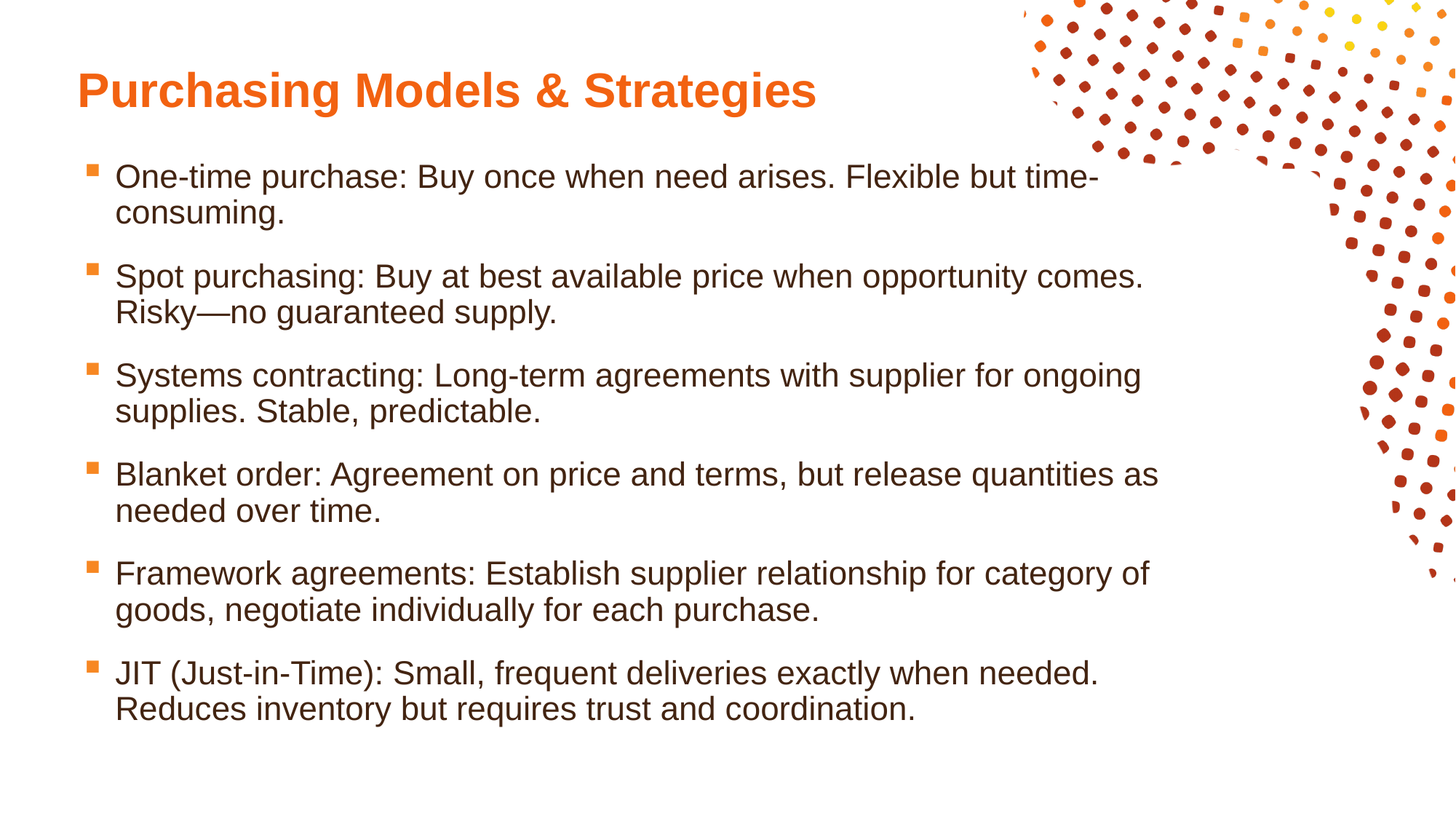

# Purchasing Models & Strategies
One-time purchase: Buy once when need arises. Flexible but time-consuming.
Spot purchasing: Buy at best available price when opportunity comes. Risky—no guaranteed supply.
Systems contracting: Long-term agreements with supplier for ongoing supplies. Stable, predictable.
Blanket order: Agreement on price and terms, but release quantities as needed over time.
Framework agreements: Establish supplier relationship for category of goods, negotiate individually for each purchase.
JIT (Just-in-Time): Small, frequent deliveries exactly when needed. Reduces inventory but requires trust and coordination.